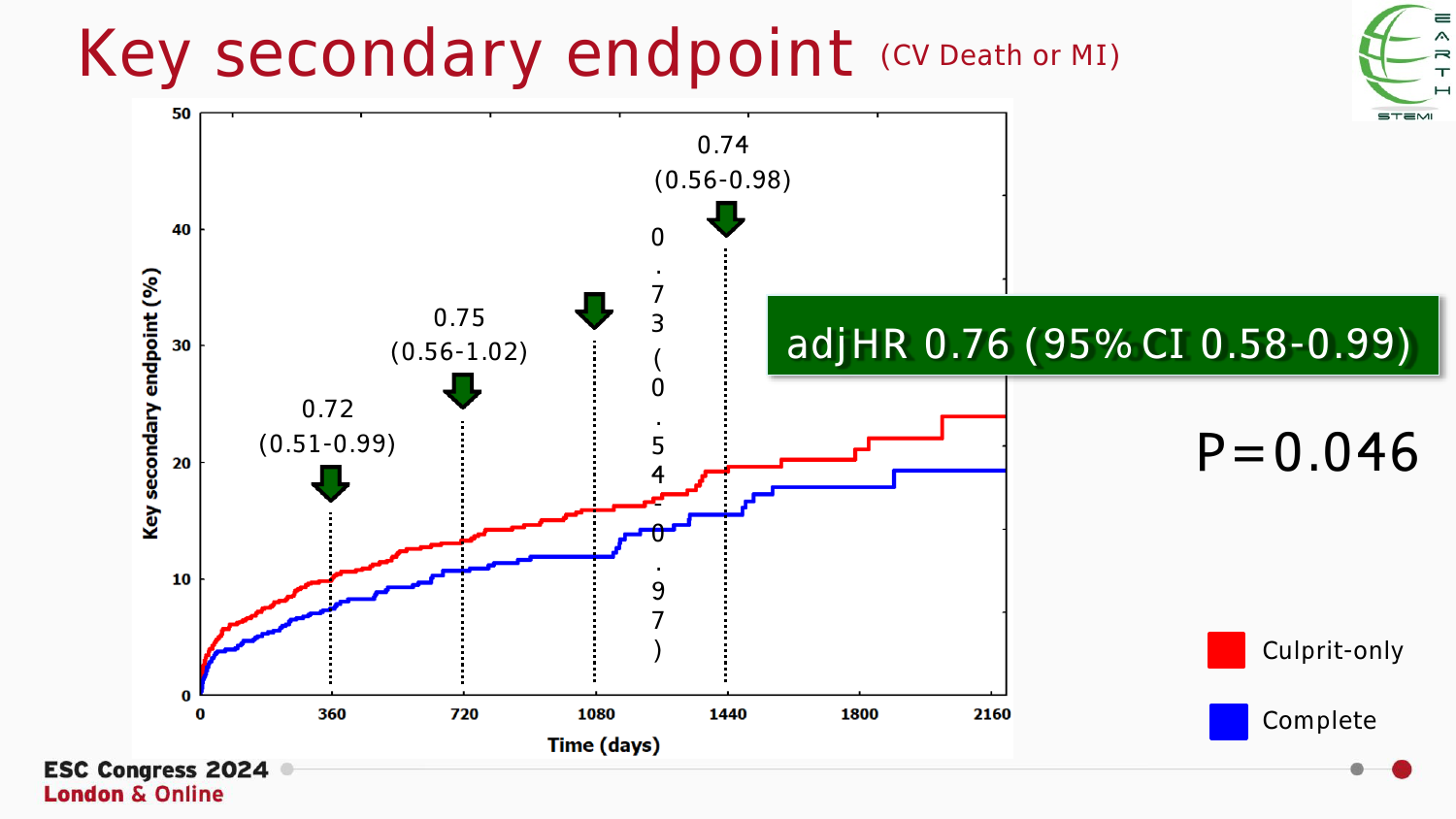

# Key secondary endpoint
(CV Death or MI)

0.74
(0.56-0.98)

0.73
(0.54-0.97)

0.75
(0.56-1.02)

adjHR 0.76 (95%CI 0.58-0.99)

0.72
(0.51-0.99)
P=0.046

Culprit-only

Complete